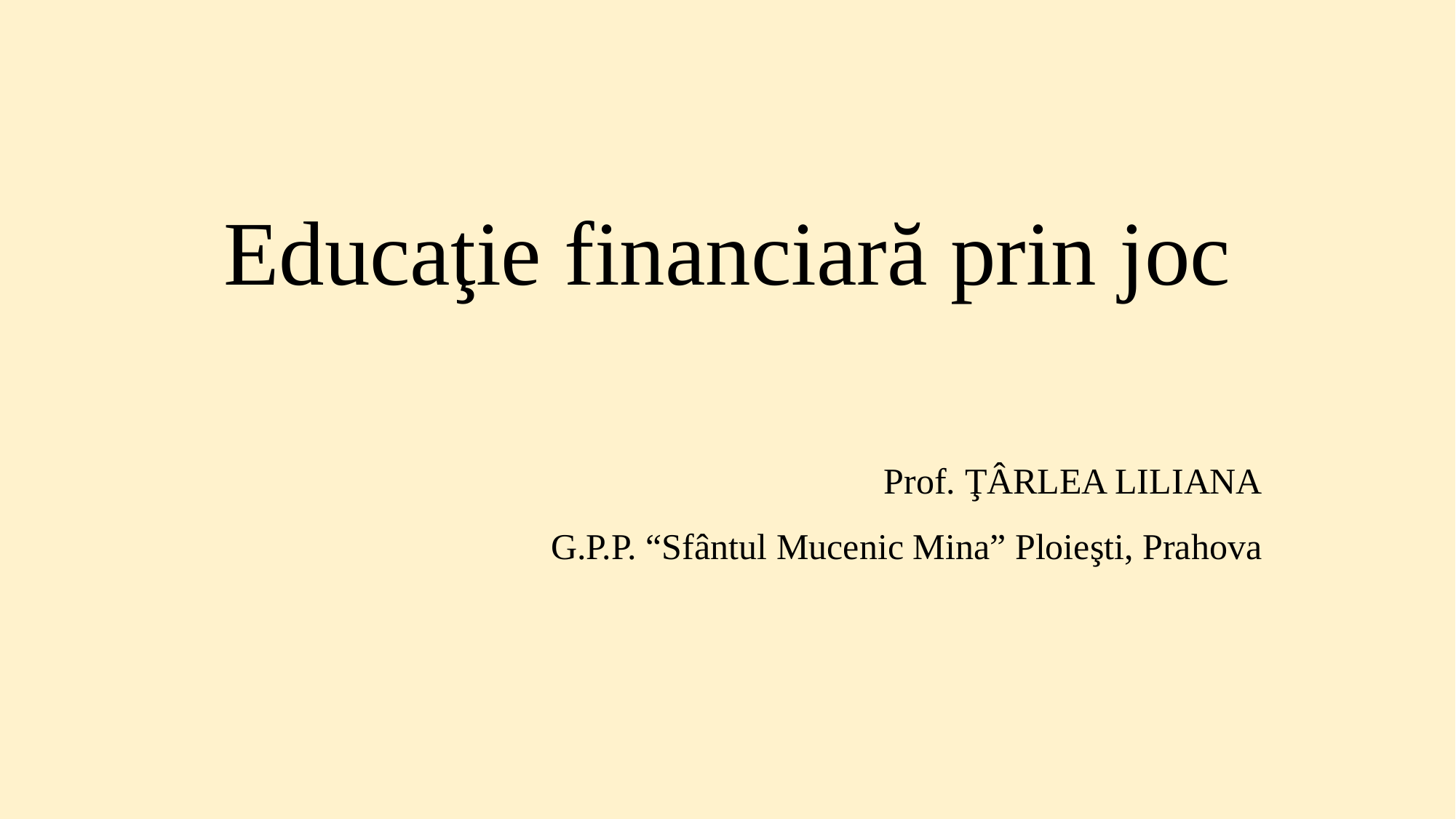

# Educaţie financiară prin joc
Prof. ŢÂRLEA LILIANA
G.P.P. “Sfântul Mucenic Mina” Ploieşti, Prahova